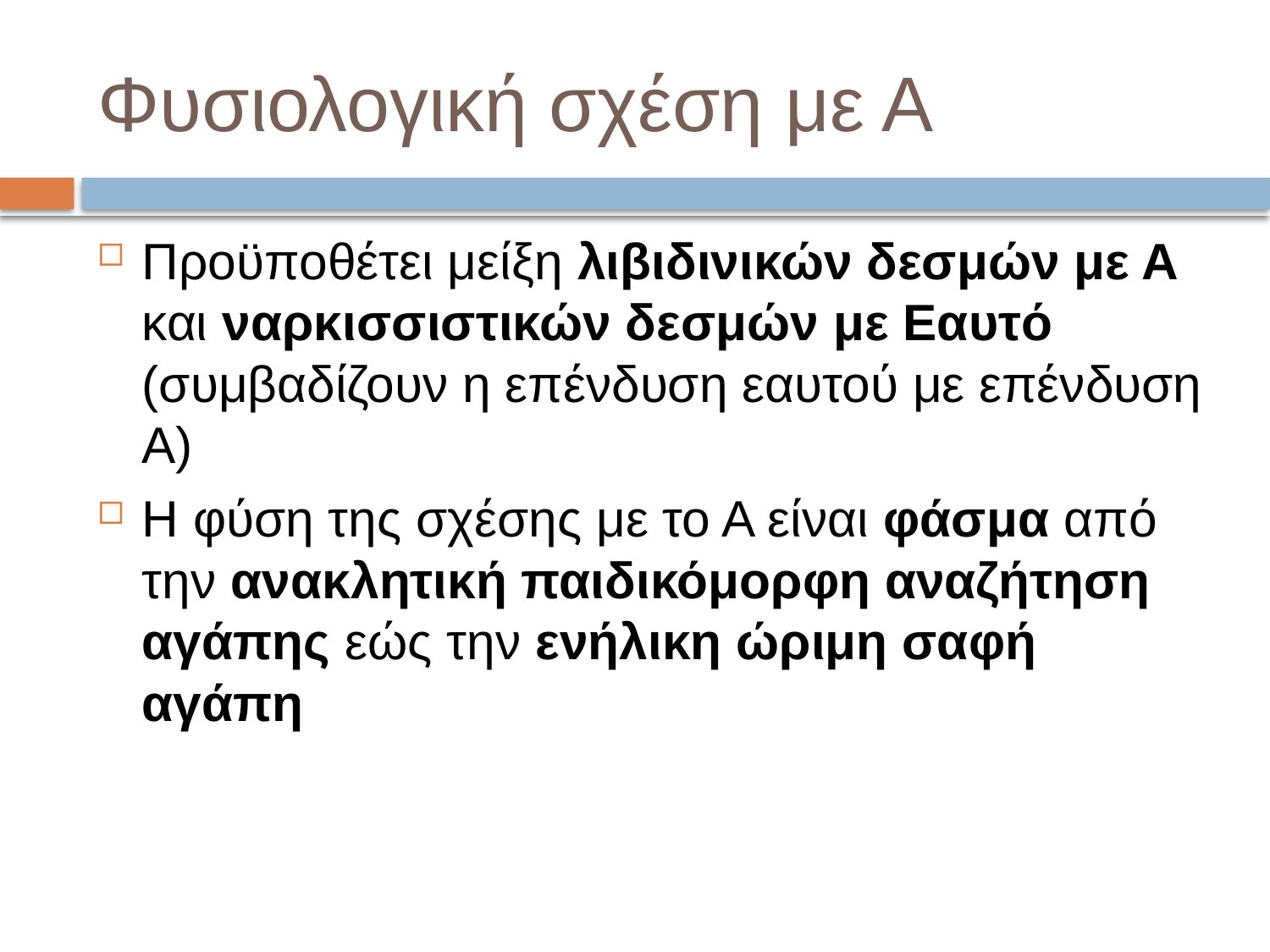

# Φυσιολογική σχέση με Α
Προϋποθέτει μείξη λιβιδινικών δεσμών με Α και ναρκισσιστικών δεσμών με Εαυτό (συμβαδίζουν η επένδυση εαυτού με επένδυση Α)
Η φύση της σχέσης με το Α είναι φάσμα από την ανακλητική παιδικόμορφη αναζήτηση αγάπης εώς την ενήλικη ώριμη σαφή αγάπη